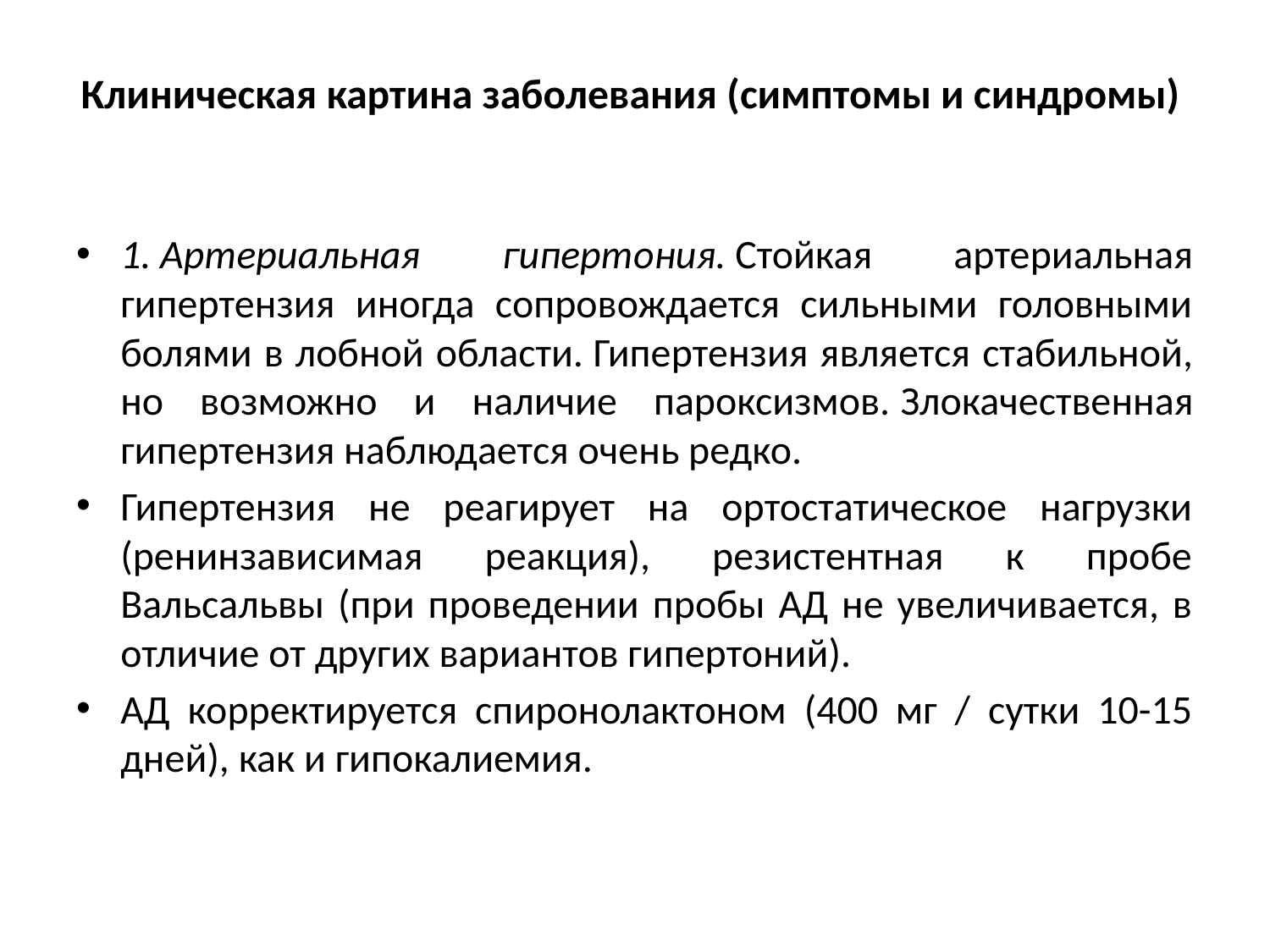

# Клиническая картина заболевания (симптомы и синдромы)
1. Артериальная гипертония. Стойкая артериальная гипертензия иногда сопровождается сильными головными болями в лобной области. Гипертензия является стабильной, но возможно и наличие пароксизмов. Злокачественная гипертензия наблюдается очень редко.
Гипертензия не реагирует на ортостатическое нагрузки (ренинзависимая реакция), резистентная к пробе Вальсальвы (при проведении пробы АД не увеличивается, в отличие от других вариантов гипертоний).
АД корректируется спиронолактоном (400 мг / сутки 10-15 дней), как и гипокалиемия.